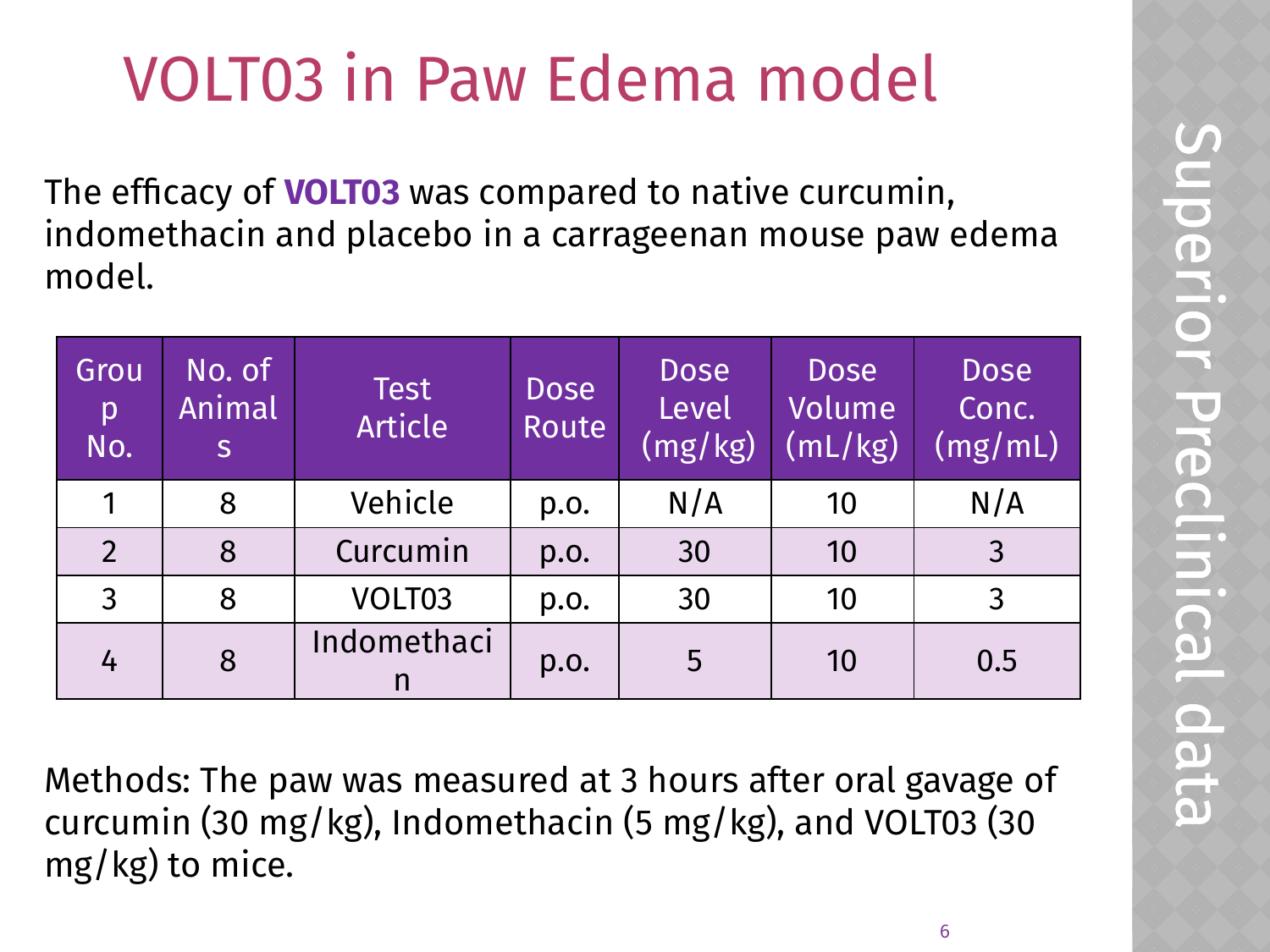

VOLT03 in Paw Edema model

The efficacy of VOLT03 was compared to native curcumin, indomethacin and placebo in a carrageenan mouse paw edema model.

| Group No. | No. of Animals | Test Article | Dose Route | Dose Level (mg/kg) | Dose Volume (mL/kg) | Dose Conc. (mg/mL) |
| --- | --- | --- | --- | --- | --- | --- |
| 1 | 8 | Vehicle | p.o. | N/A | 10 | N/A |
| 2 | 8 | Curcumin | p.o. | 30 | 10 | 3 |
| 3 | 8 | VOLT03 | p.o. | 30 | 10 | 3 |
| 4 | 8 | Indomethacin | p.o. | 5 | 10 | 0.5 |
Superior Preclinical data
Methods: The paw was measured at 3 hours after oral gavage of curcumin (30 mg/kg), Indomethacin (5 mg/kg), and VOLT03 (30 mg/kg) to mice.
6